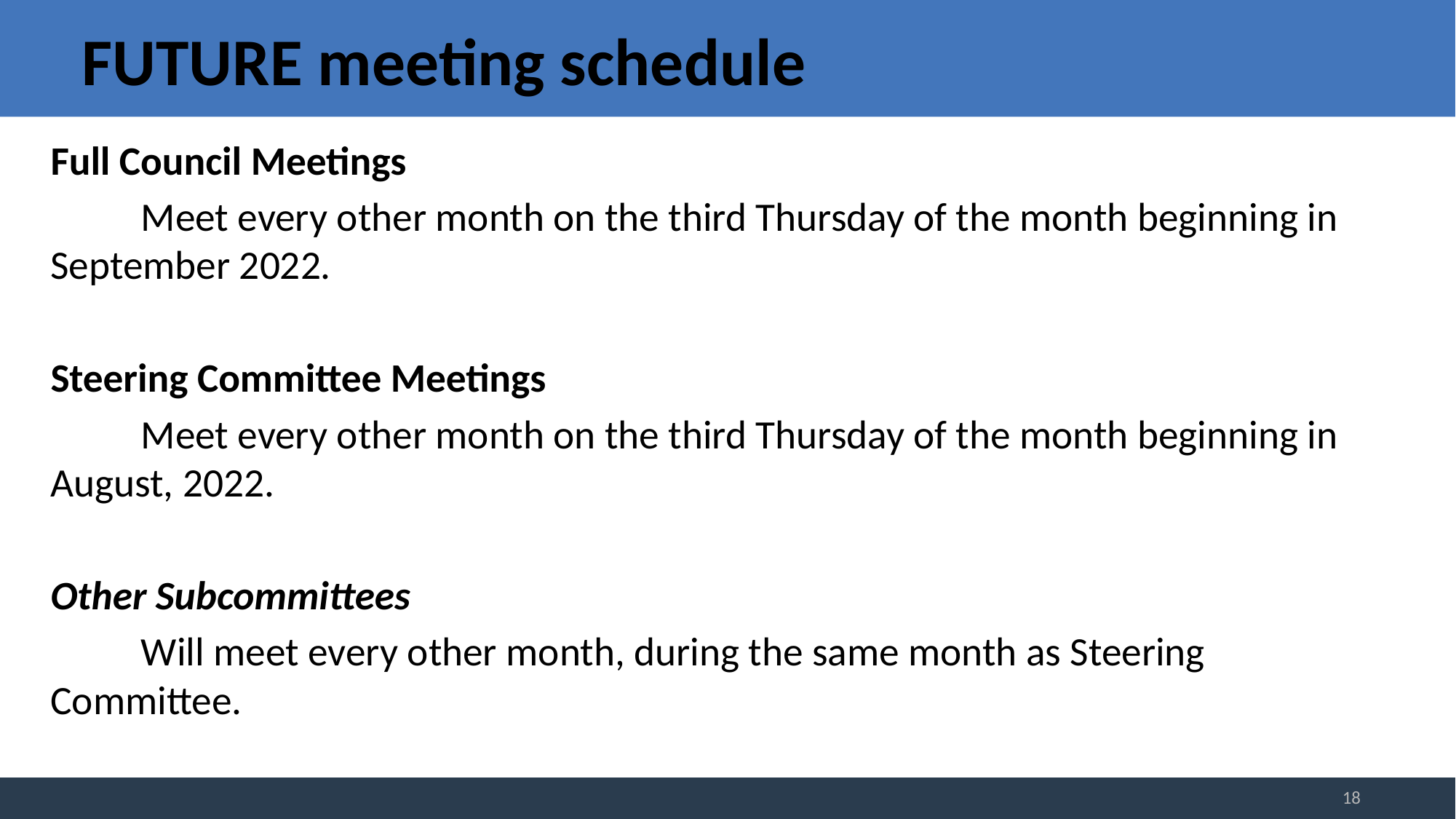

# FUTURE meeting schedule
Full Council Meetings
	Meet every other month on the third Thursday of the month beginning in September 2022.

Steering Committee Meetings
	Meet every other month on the third Thursday of the month beginning in August, 2022.

Other Subcommittees
	Will meet every other month, during the same month as Steering Committee.

18